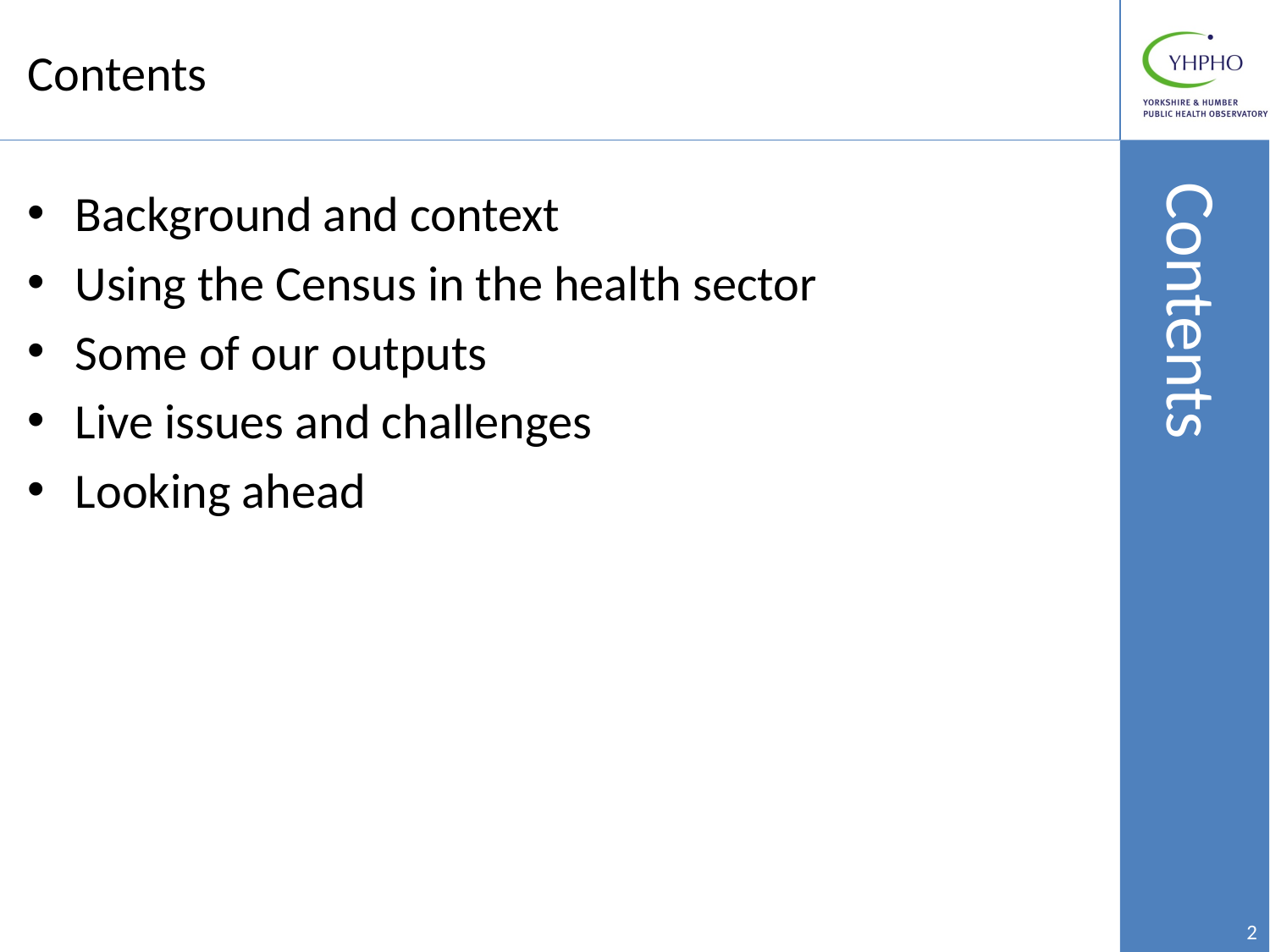

# Contents
Background and context
Using the Census in the health sector
Some of our outputs
Live issues and challenges
Looking ahead

Contents
2